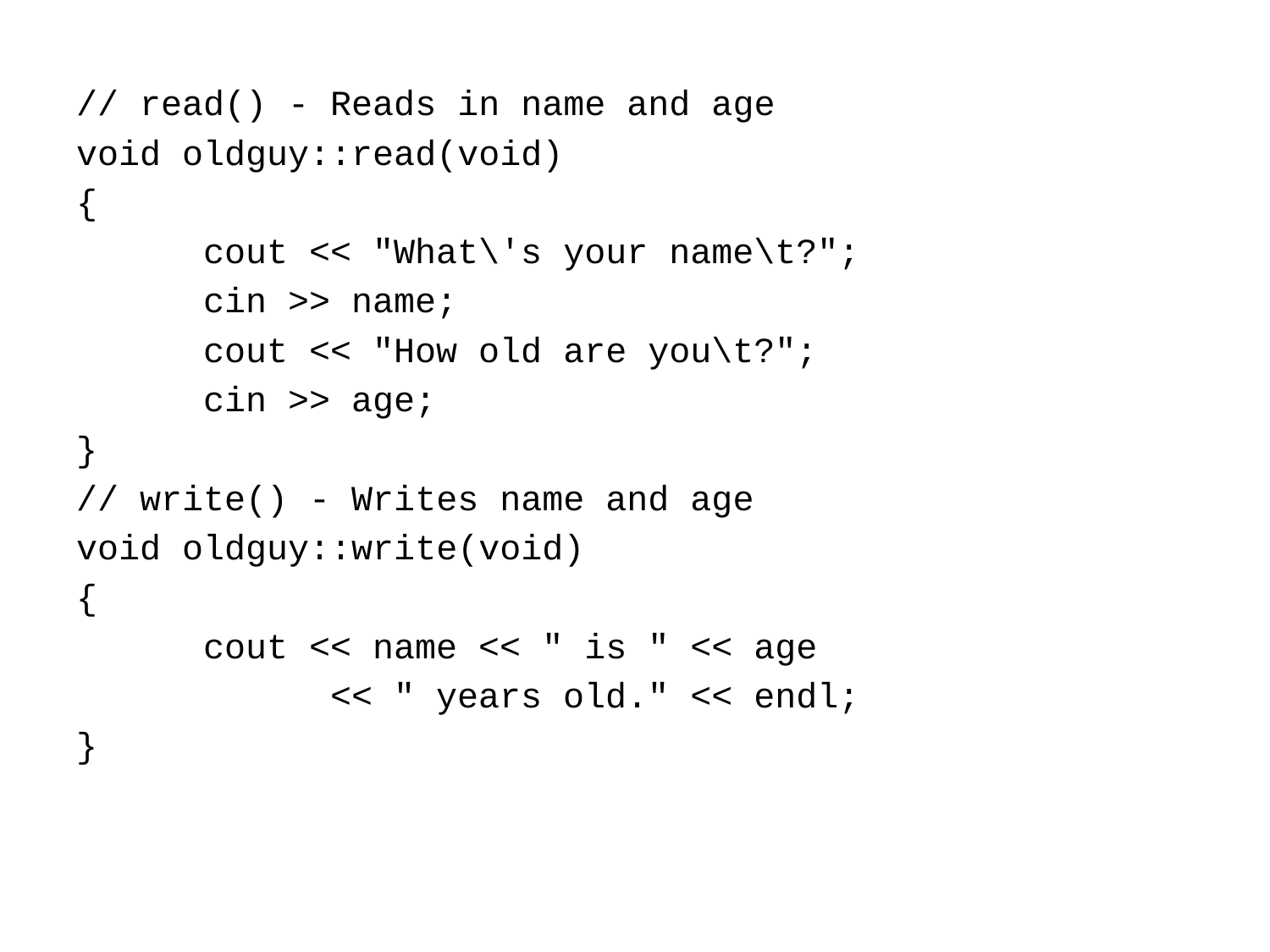

// read() - Reads in name and age
void oldguy::read(void)
{
	cout << "What\'s your name\t?";
	cin >> name;
	cout << "How old are you\t?";
	cin >> age;
}
// write() - Writes name and age
void oldguy::write(void)
{
	cout << name << " is " << age
		<< " years old." << endl;
}